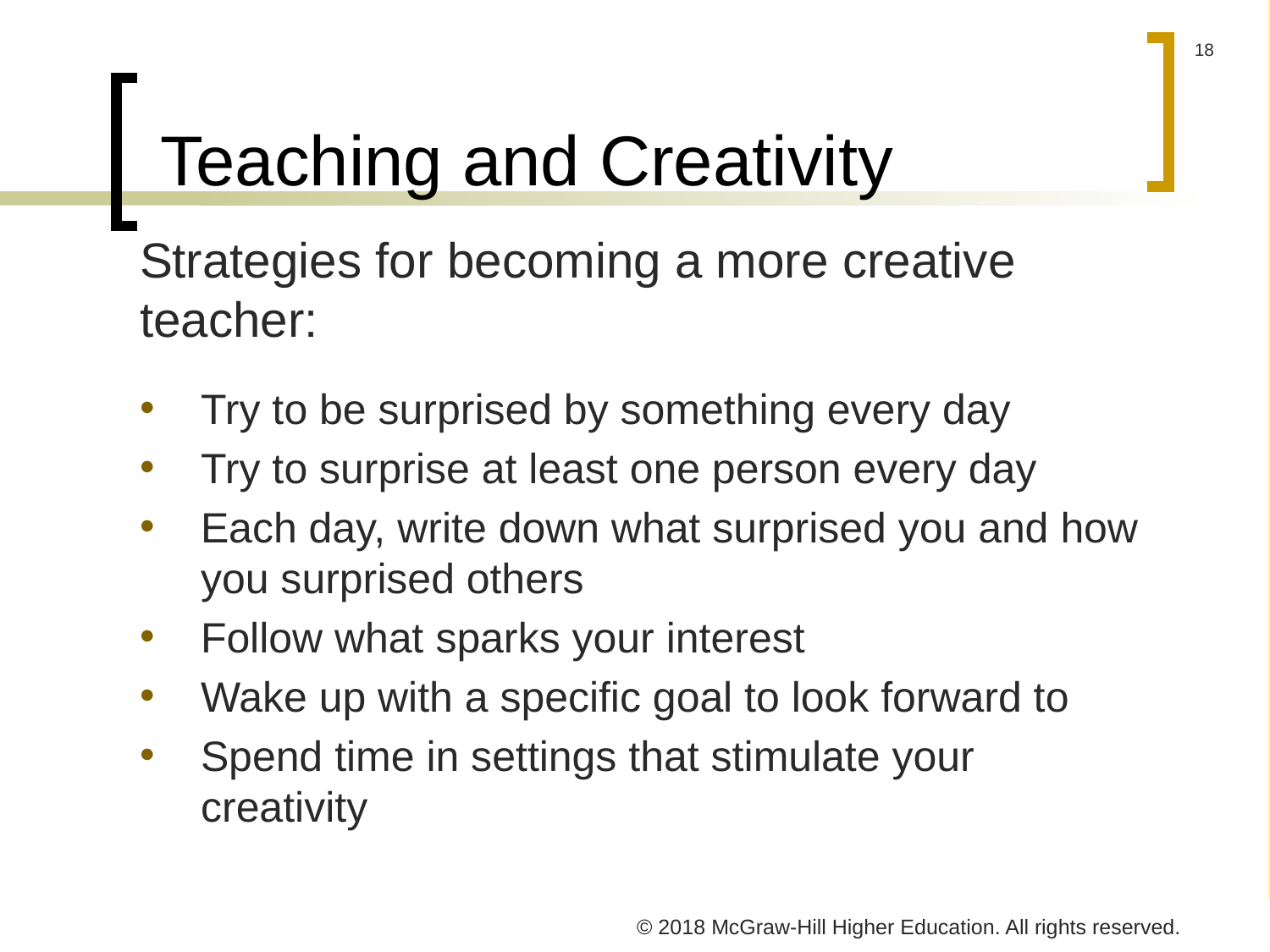

# Teaching and Creativity
Strategies for becoming a more creative teacher:
Try to be surprised by something every day
Try to surprise at least one person every day
Each day, write down what surprised you and how you surprised others
Follow what sparks your interest
Wake up with a specific goal to look forward to
Spend time in settings that stimulate your creativity